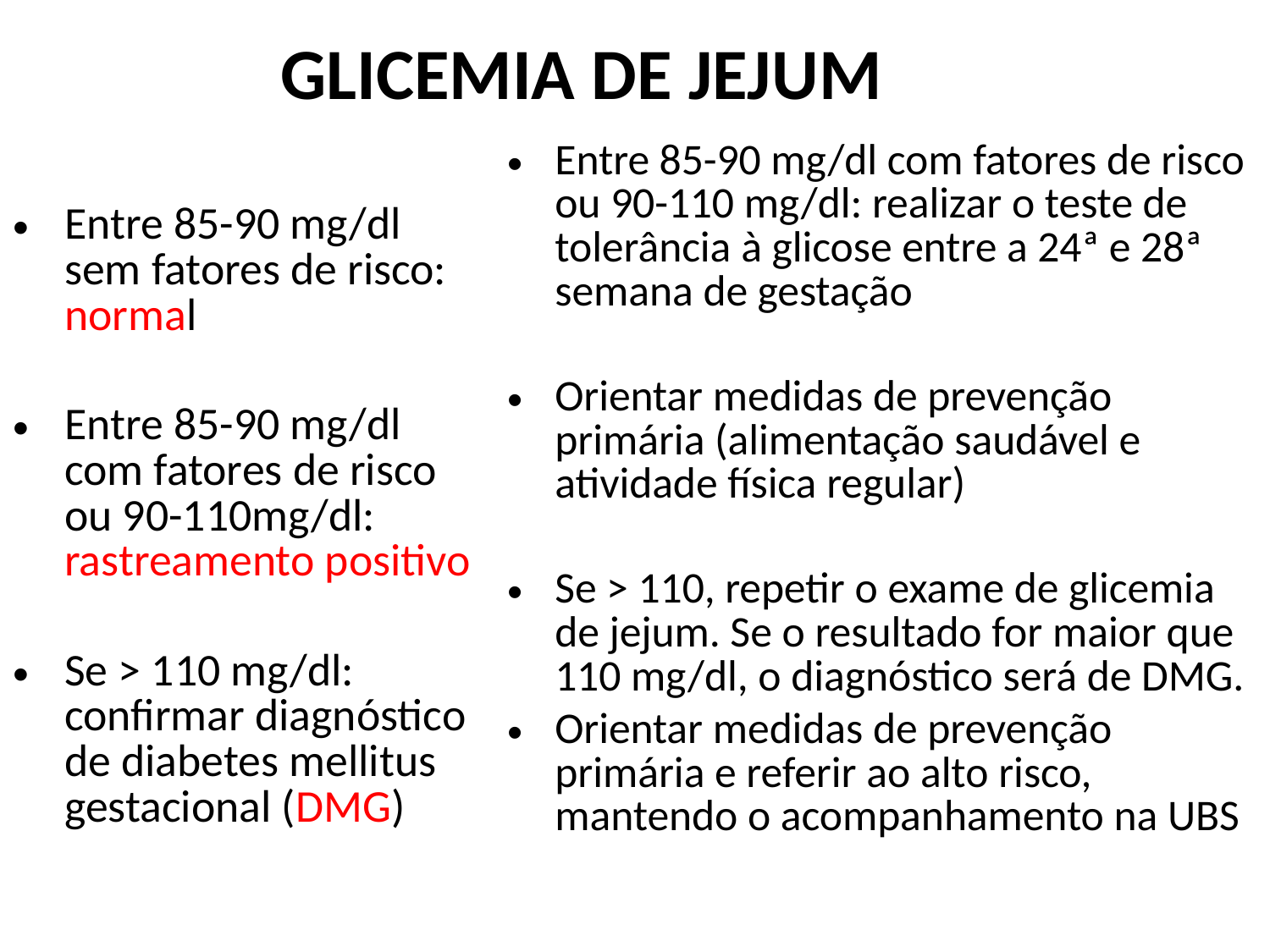

# GLICEMIA DE JEJUM

Entre 85-90 mg/dl com fatores de risco ou 90-110 mg/dl: realizar o teste de tolerância à glicose entre a 24ª e 28ª semana de gestação

Orientar medidas de prevenção primária (alimentação saudável e atividade física regular)

Se > 110, repetir o exame de glicemia de jejum. Se o resultado for maior que 110 mg/dl, o diagnóstico será de DMG.
Orientar medidas de prevenção primária e referir ao alto risco, mantendo o acompanhamento na UBS

Entre 85-90 mg/dl sem fatores de risco: normal

Entre 85-90 mg/dl com fatores de risco ou 90-110mg/dl: rastreamento positivo

Se > 110 mg/dl: confirmar diagnóstico de diabetes mellitus gestacional (DMG)